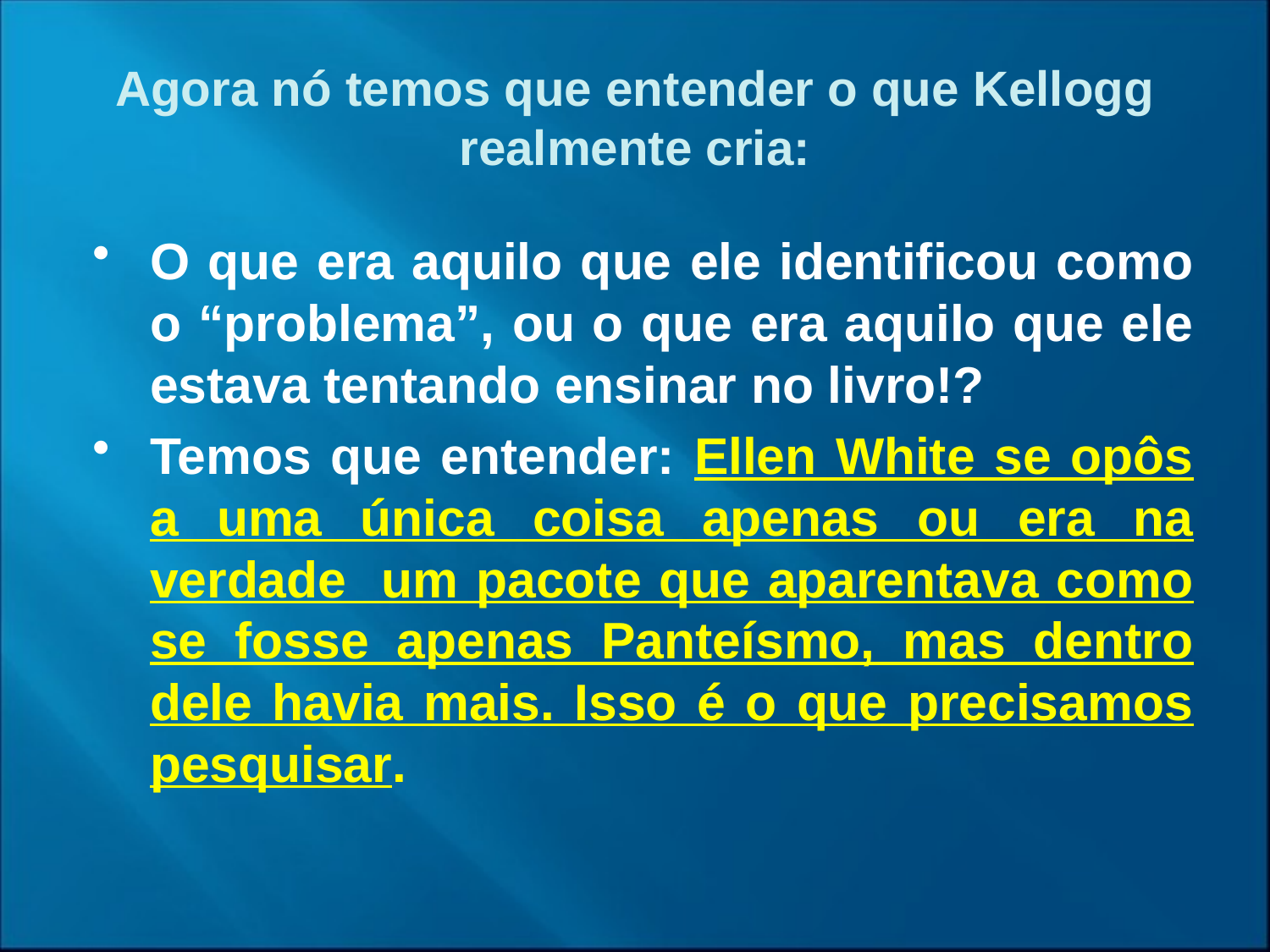

O que era aquilo que ele identificou como o “problema”, ou o que era aquilo que ele estava tentando ensinar no livro!?
Temos que entender: Ellen White se opôs a uma única coisa apenas ou era na verdade  um pacote que aparentava como se fosse apenas Panteísmo, mas dentro dele havia mais. Isso é o que precisamos pesquisar.

Agora nó temos que entender o que Kellogg realmente cria: